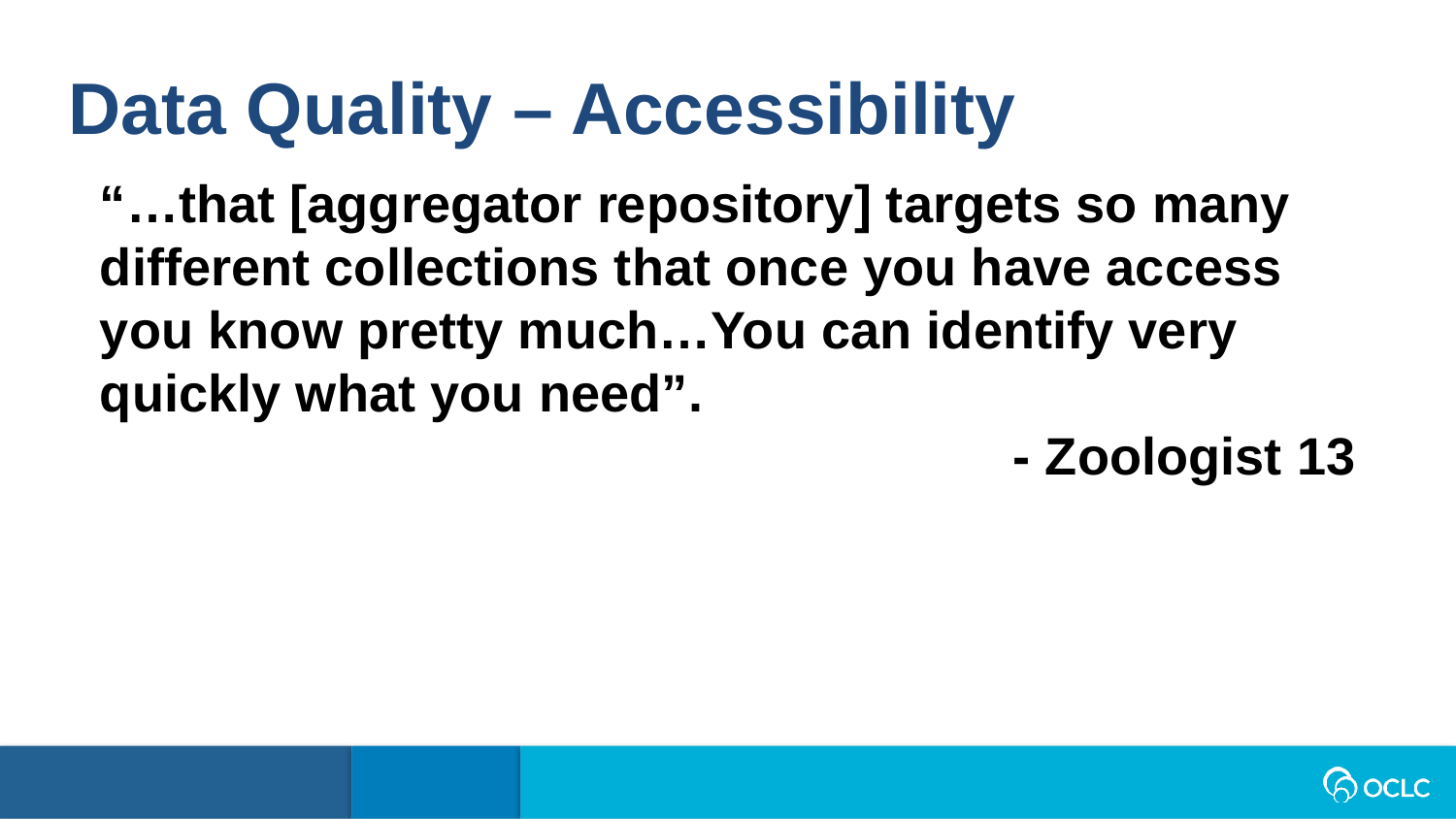

Data Quality – Accessibility
“…that [aggregator repository] targets so many different collections that once you have access you know pretty much…You can identify very quickly what you need”.
- Zoologist 13